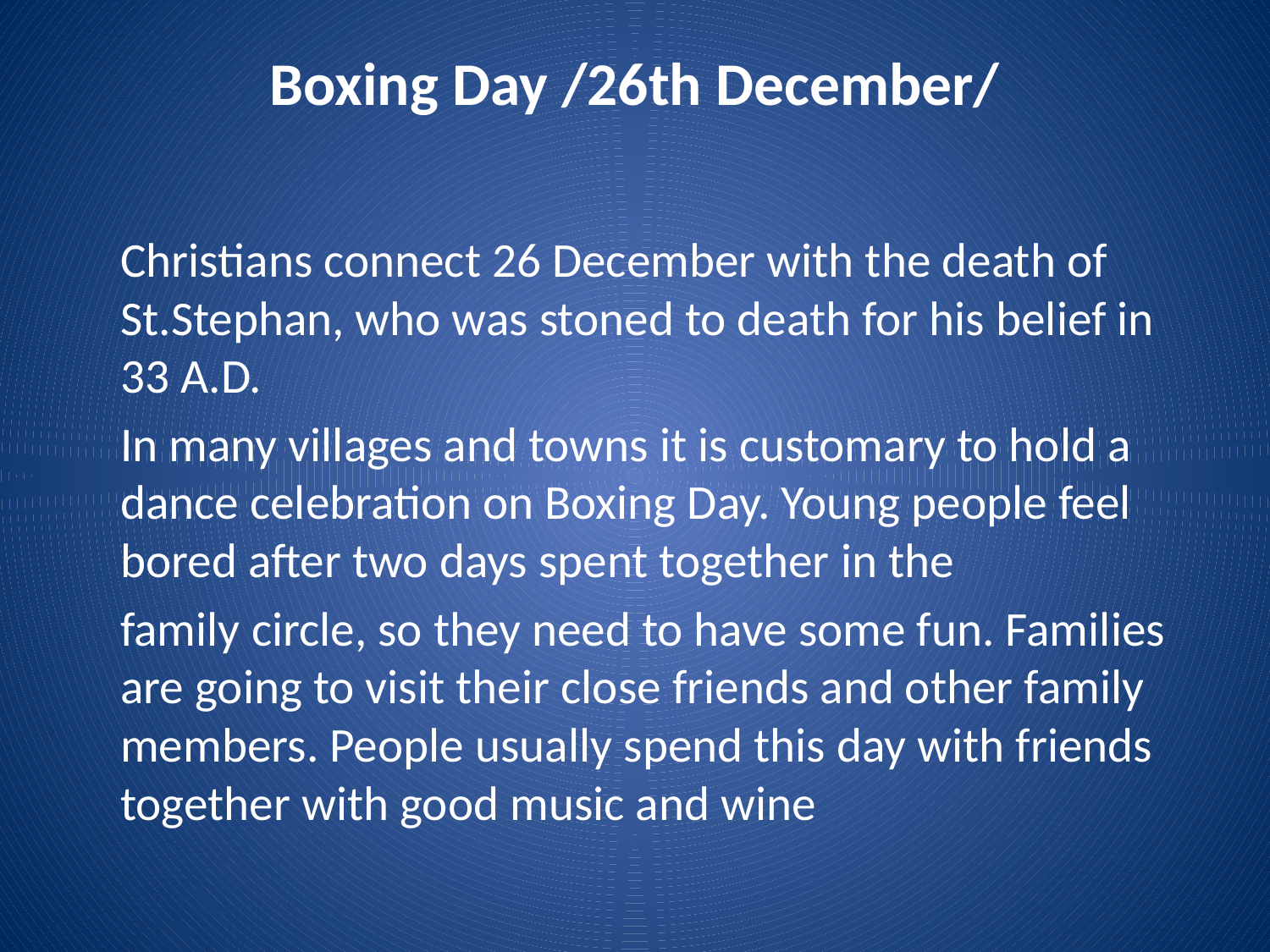

# Boxing Day /26th December/
	Christians connect 26 December with the death of St.Stephan, who was stoned to death for his belief in 33 A.D.
	In many villages and towns it is customary to hold a dance celebration on Boxing Day. Young people feel bored after two days spent together in the
	family circle, so they need to have some fun. Families are going to visit their close friends and other family members. People usually spend this day with friends together with good music and wine